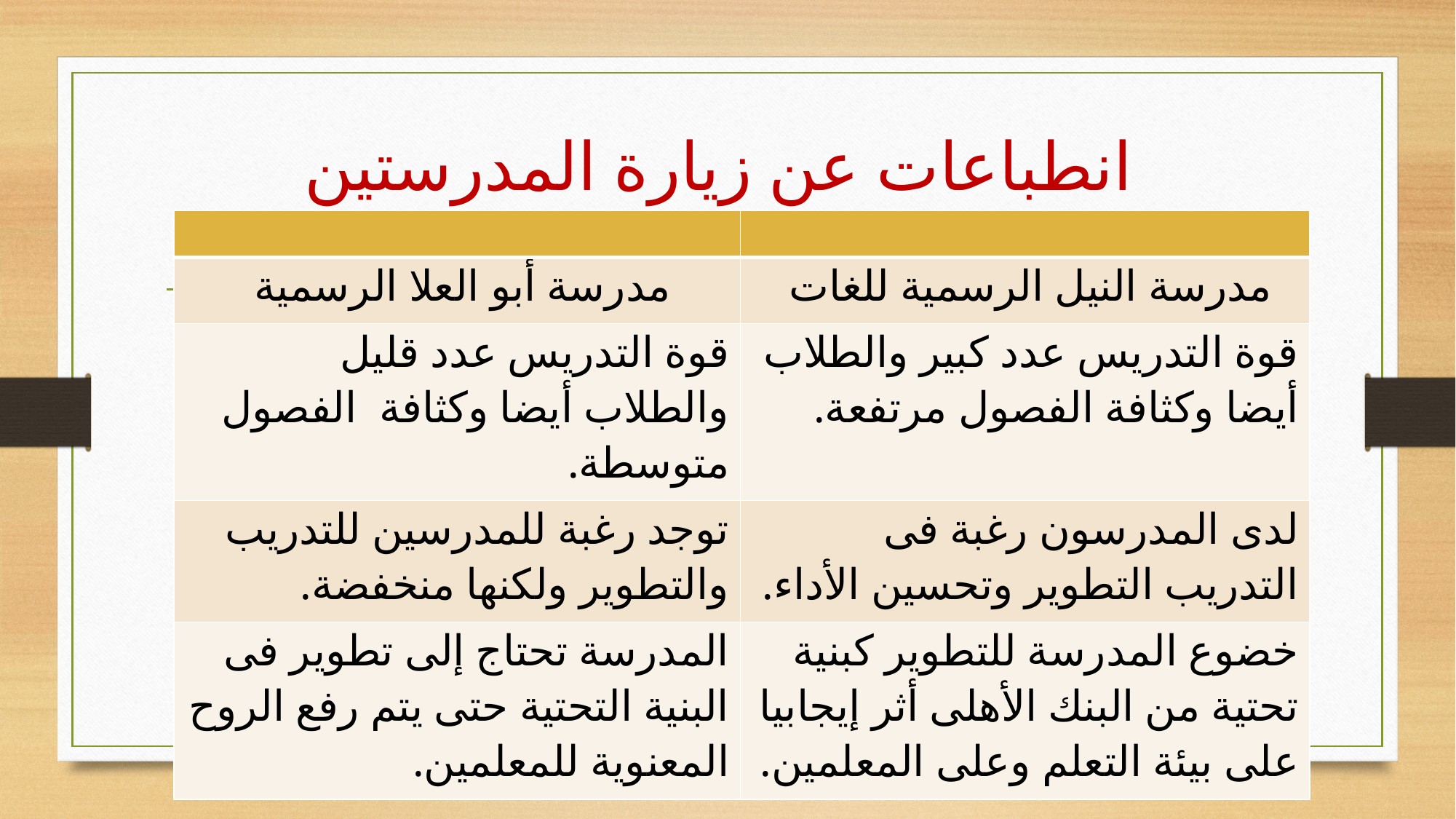

# انطباعات عن زيارة المدرستين
|  |  |
| --- | --- |
| مدرسة أبو العلا الرسمية | مدرسة النيل الرسمية للغات |
| قوة التدريس عدد قليل والطلاب أيضا وكثافة الفصول متوسطة. | قوة التدريس عدد كبير والطلاب أيضا وكثافة الفصول مرتفعة. |
| توجد رغبة للمدرسين للتدريب والتطوير ولكنها منخفضة. | لدى المدرسون رغبة فى التدريب التطوير وتحسين الأداء. |
| المدرسة تحتاج إلى تطوير فى البنية التحتية حتى يتم رفع الروح المعنوية للمعلمين. | خضوع المدرسة للتطوير كبنية تحتية من البنك الأهلى أثر إيجابيا على بيئة التعلم وعلى المعلمين. |